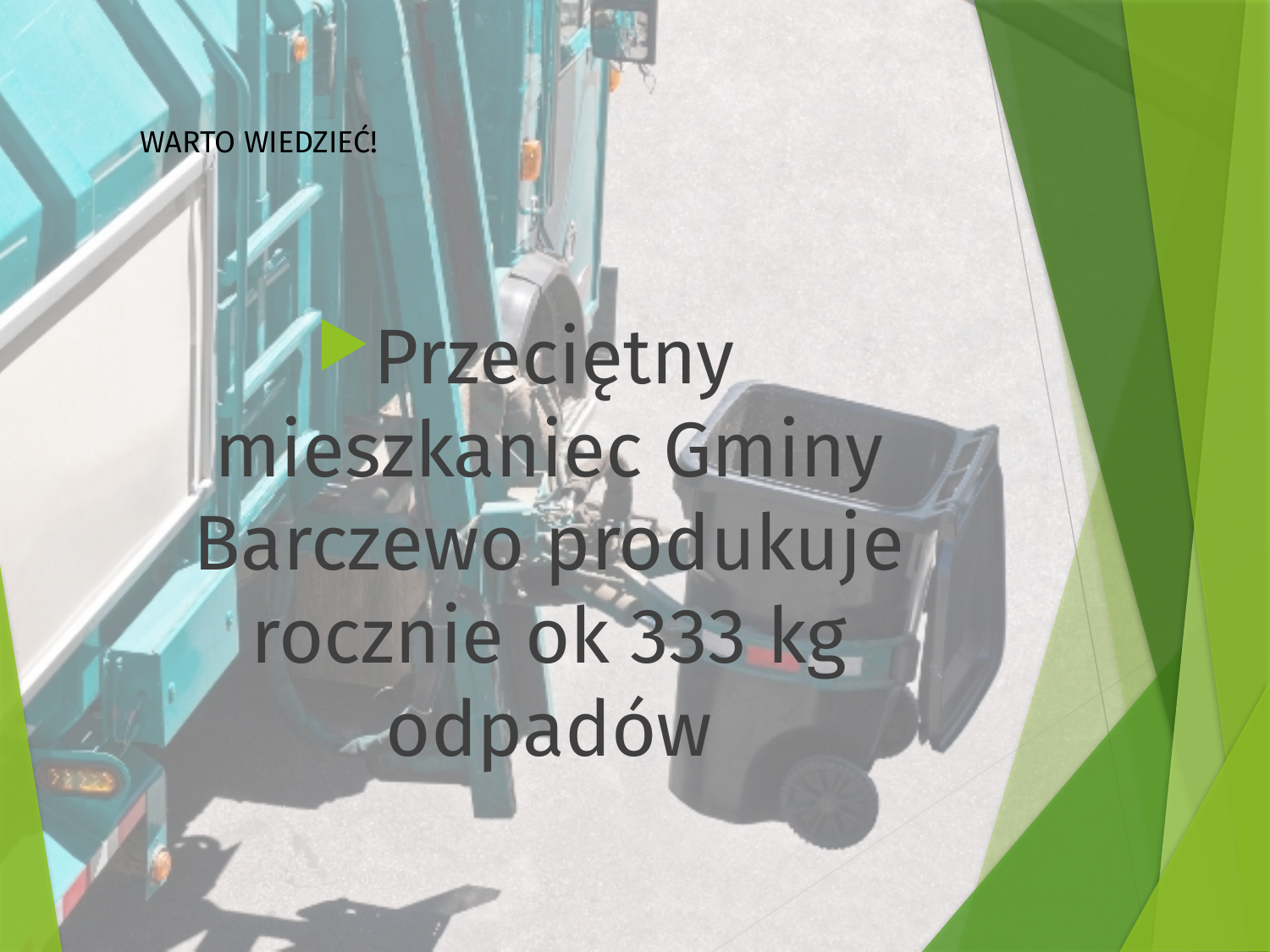

# WARTO WIEDZIEĆ!
Przeciętny mieszkaniec Gminy Barczewo produkuje rocznie ok 333 kg odpadów